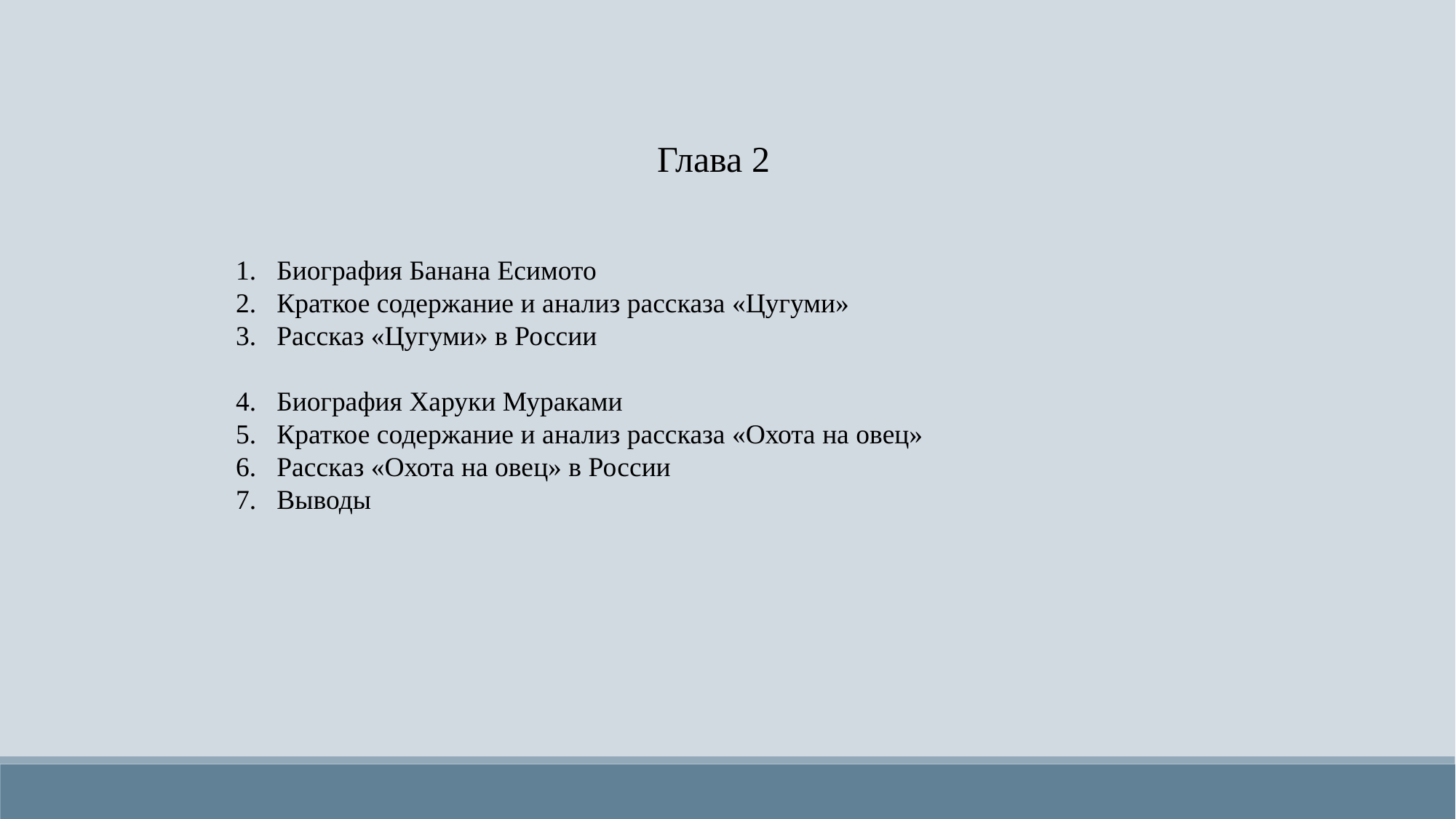

Глава 2
Биография Банана Есимото
Краткое содержание и анализ рассказа «Цугуми»
Рассказ «Цугуми» в России

Биография Харуки Мураками
Краткое содержание и анализ рассказа «Охота на овец»
Рассказ «Охота на овец» в России
Выводы